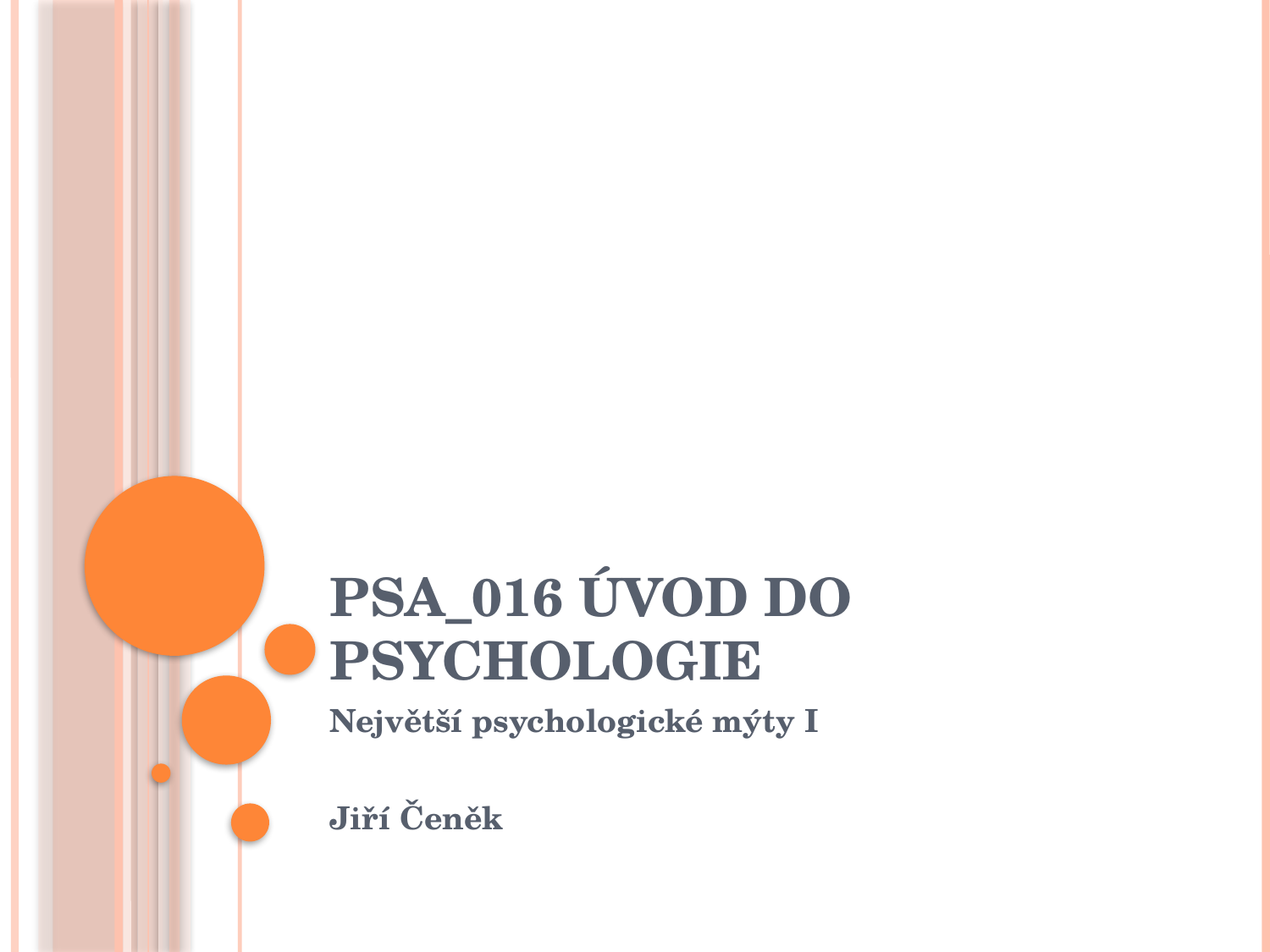

# PSA_016 Úvod do psychologie
Největší psychologické mýty I

Jiří Čeněk